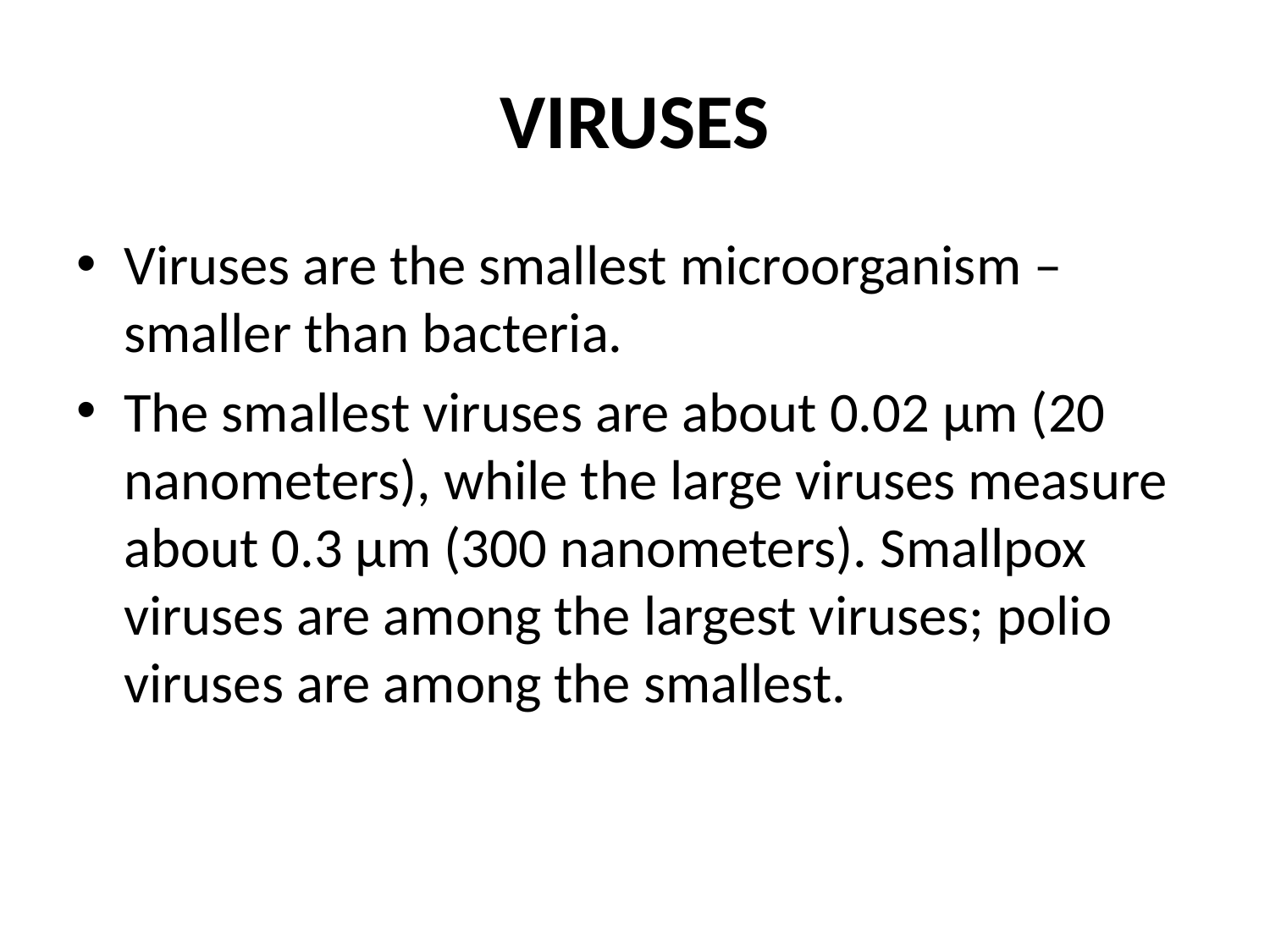

# VIRUSES
Viruses are the smallest microorganism – smaller than bacteria.
The smallest viruses are about 0.02 μm (20 nanometers), while the large viruses measure about 0.3 μm (300 nanometers). Smallpox viruses are among the largest viruses; polio viruses are among the smallest.